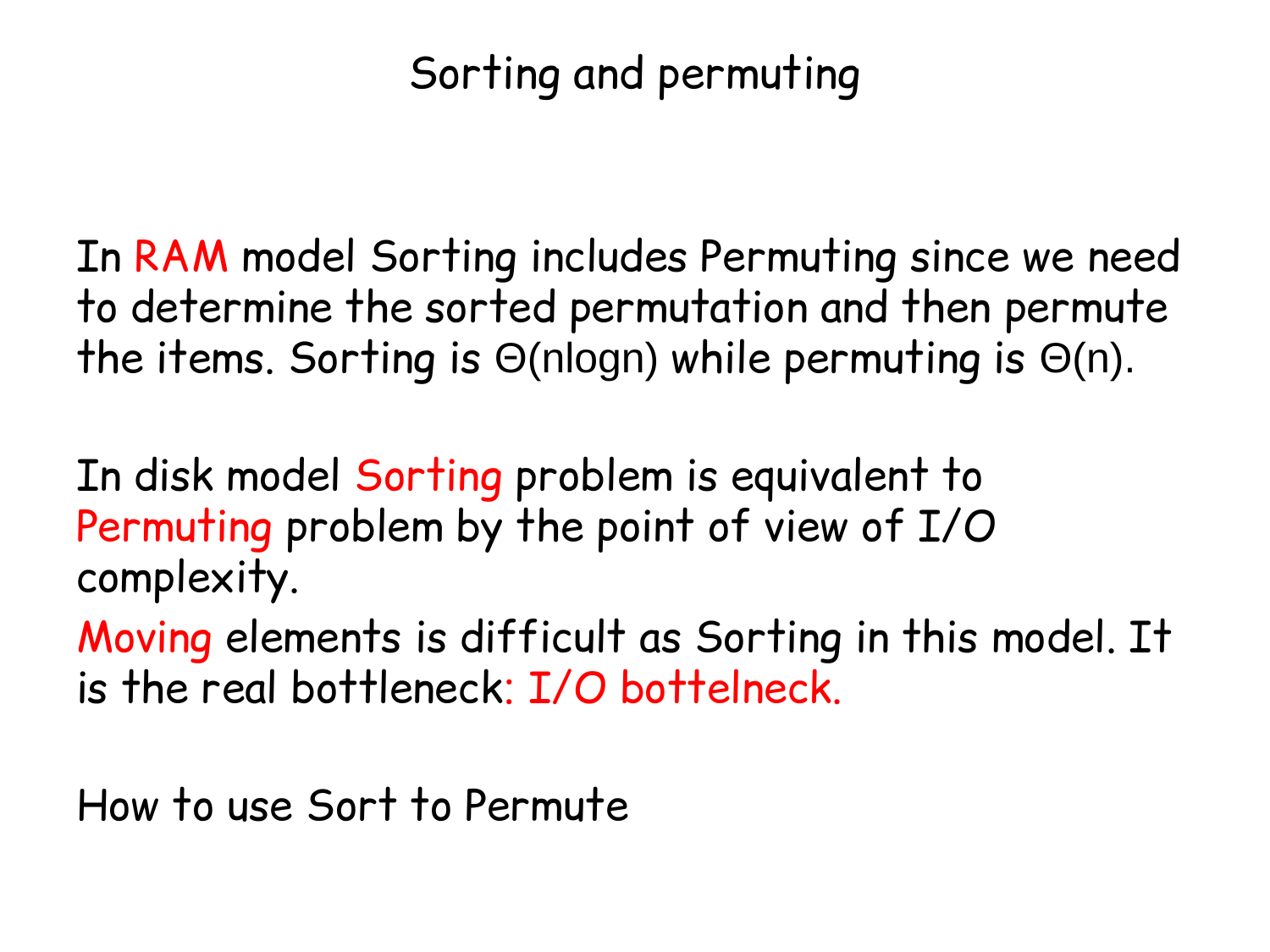

# Sorting and permuting
In RAM model Sorting includes Permuting since we need to determine the sorted permutation and then permute the items. Sorting is Θ(nlogn) while permuting is Θ(n).

In disk model Sorting problem is equivalent to Permuting problem by the point of view of I/O complexity.
Moving elements is difficult as Sorting in this model. It is the real bottleneck: I/O bottelneck.

How to use Sort to Permute